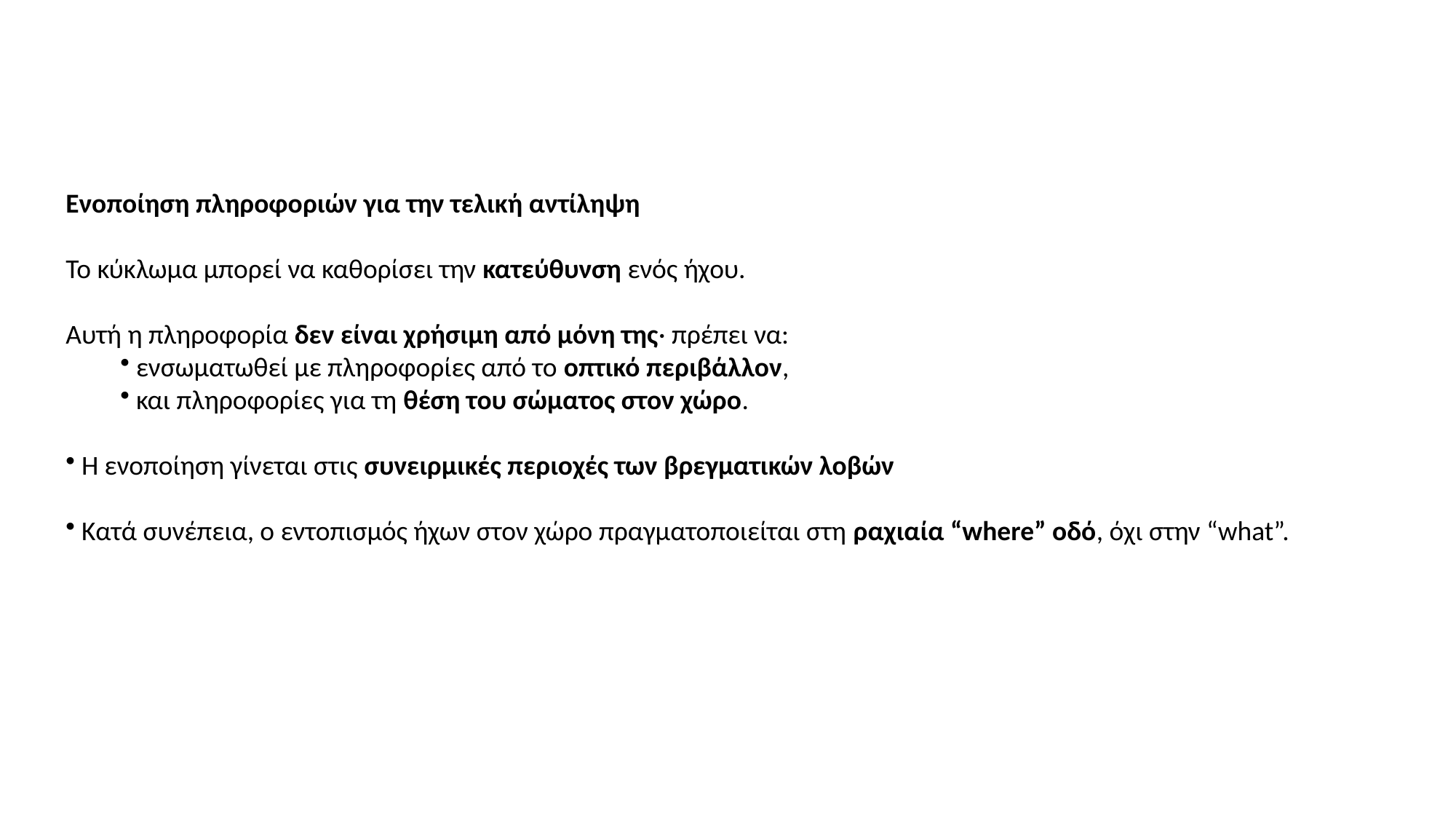

Ενοποίηση πληροφοριών για την τελική αντίληψη

Το κύκλωμα μπορεί να καθορίσει την κατεύθυνση ενός ήχου.

Αυτή η πληροφορία δεν είναι χρήσιμη από μόνη της· πρέπει να:
 ενσωματωθεί με πληροφορίες από το οπτικό περιβάλλον,
 και πληροφορίες για τη θέση του σώματος στον χώρο.

 Η ενοποίηση γίνεται στις συνειρμικές περιοχές των βρεγματικών λοβών

 Κατά συνέπεια, ο εντοπισμός ήχων στον χώρο πραγματοποιείται στη ραχιαία “where” οδό, όχι στην “what”.